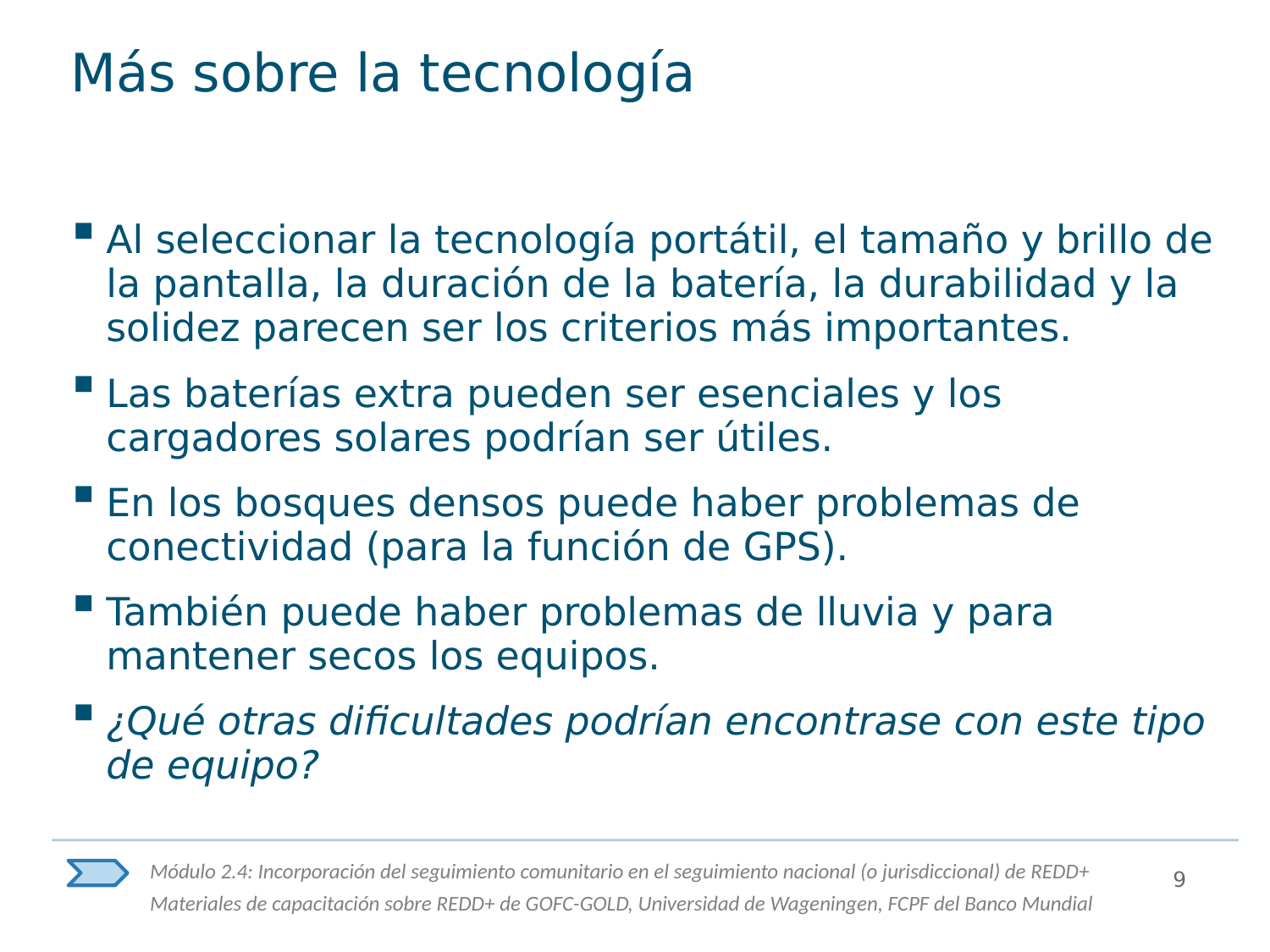

# Más sobre la tecnología
Al seleccionar la tecnología portátil, el tamaño y brillo de la pantalla, la duración de la batería, la durabilidad y la solidez parecen ser los criterios más importantes.
Las baterías extra pueden ser esenciales y los cargadores solares podrían ser útiles.
En los bosques densos puede haber problemas de conectividad (para la función de GPS).
También puede haber problemas de lluvia y para mantener secos los equipos.
¿Qué otras dificultades podrían encontrase con este tipo de equipo?